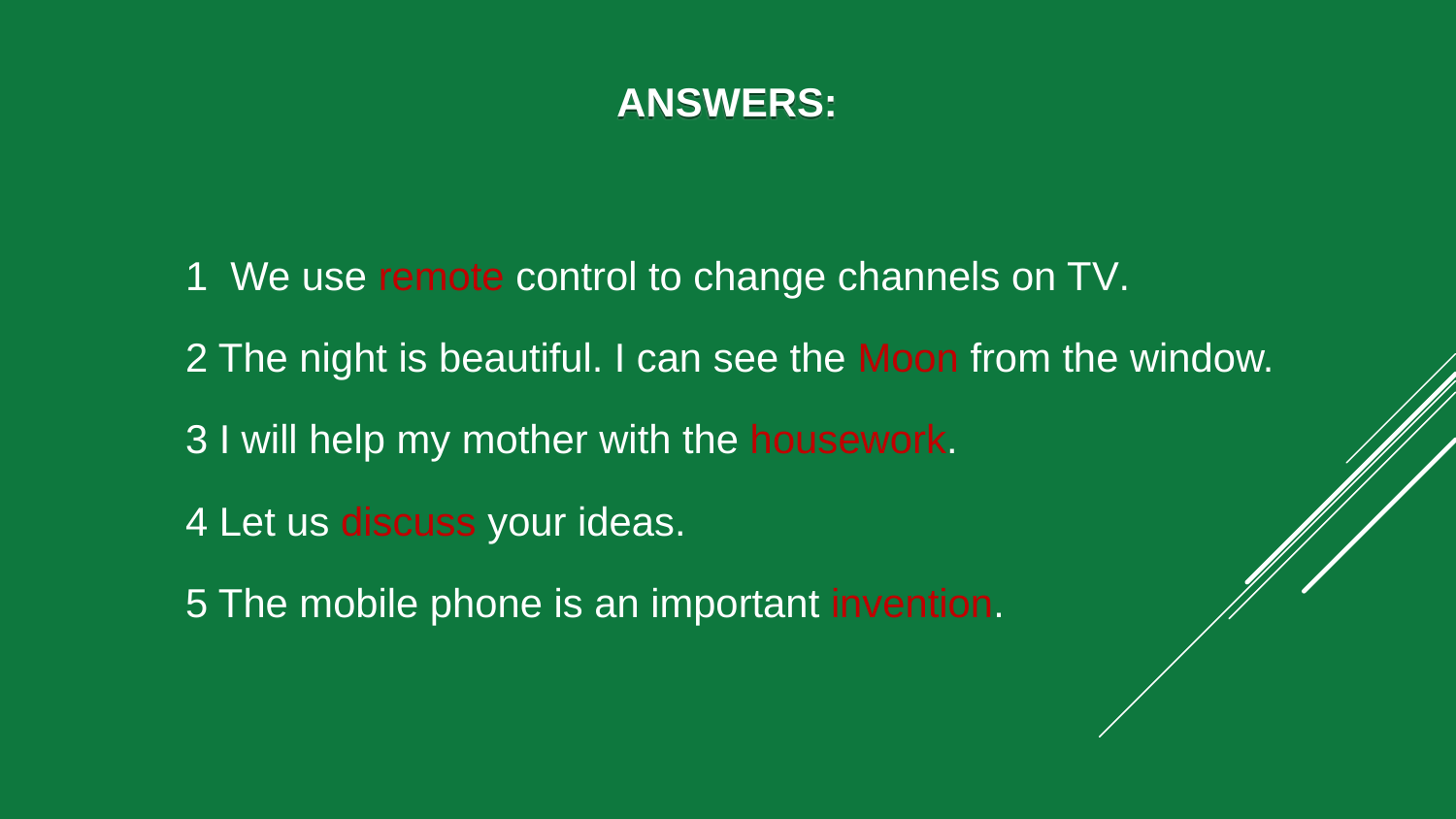

ANSWERS:
1  We use remote control to change channels on TV.
2 The night is beautiful. I can see the Moon from the window.
3 I will help my mother with the housework.
4 Let us discuss your ideas.
5 The mobile phone is an important invention.